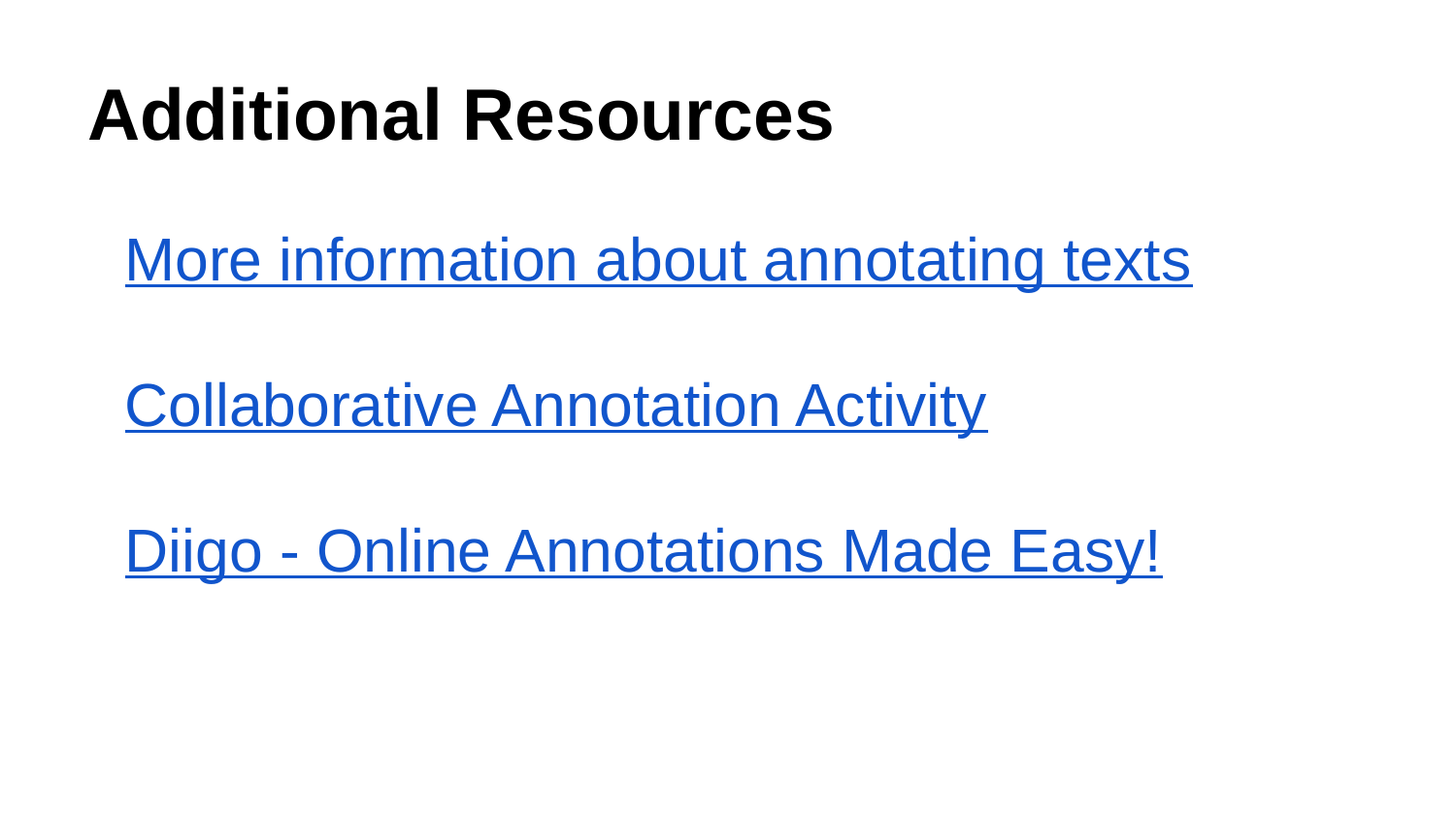

# Additional Resources
More information about annotating texts

Collaborative Annotation Activity

Diigo - Online Annotations Made Easy!